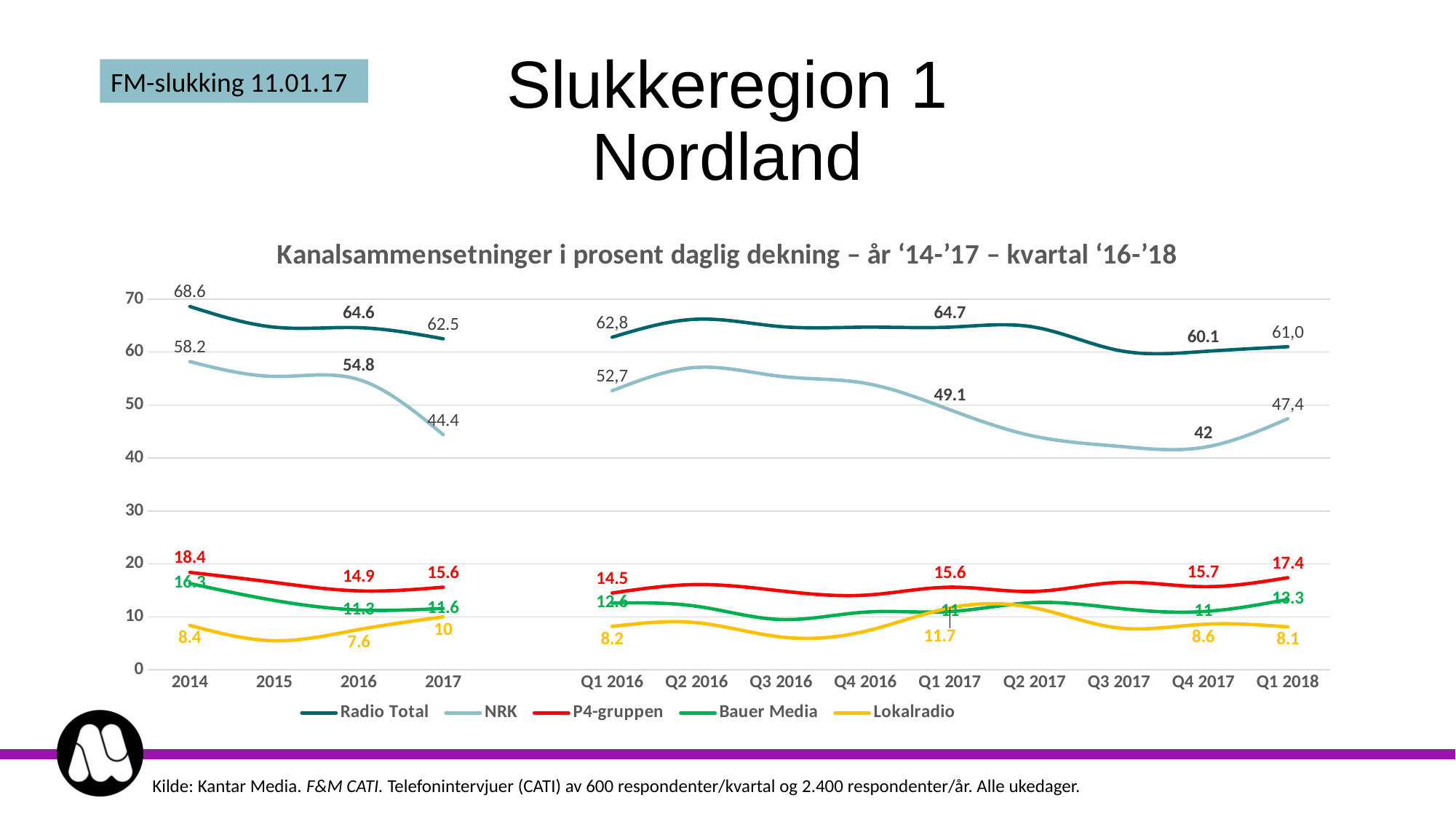

# Slukkeregion 1 Nordland
FM-slukking 11.01.17

### Chart: Kanalsammensetninger i prosent daglig dekning – år ‘14-’17 – kvartal ‘16-’18

| Category | Radio Total | NRK | P4-gruppen | Bauer Media | Lokalradio |
|---|---|---|---|---|---|
| 2014 | 68.6 | 58.2 | 18.4 | 16.3 | 8.4 |
| 2015 | 64.7 | 55.4 | 16.5 | 13.1 | 5.5 |
| 2016 | 64.6 | 54.8 | 14.9 | 11.3 | 7.6 |
| 2017 | 62.5 | 44.4 | 15.6 | 11.6 | 10.0 |
|  | None | None | None | None | None |
| Q1 2016 | 62.8 | 52.7 | 14.5 | 12.6 | 8.2 |
| Q2 2016 | 66.2 | 57.1 | 16.1 | 12.0 | 8.9 |
| Q3 2016 | 64.8 | 55.4 | 14.9 | 9.5 | 6.2 |
| Q4 2016 | 64.7 | 54.1 | 14.1 | 10.9 | 7.3 |
| Q1 2017 | 64.7 | 49.1 | 15.6 | 11.0 | 11.7 |
| Q2 2017 | 64.7 | 44.1 | 14.8 | 12.7 | 11.7 |
| Q3 2017 | 60.3 | 42.2 | 16.5 | 11.6 | 7.9 |
| Q4 2017 | 60.1 | 42.0 | 15.7 | 11.0 | 8.6 |
| Q1 2018 | 61.0 | 47.4 | 17.4 | 13.3 | 8.1 |
Kilde: Kantar Media. F&M CATI. Telefonintervjuer (CATI) av 600 respondenter/kvartal og 2.400 respondenter/år. Alle ukedager.